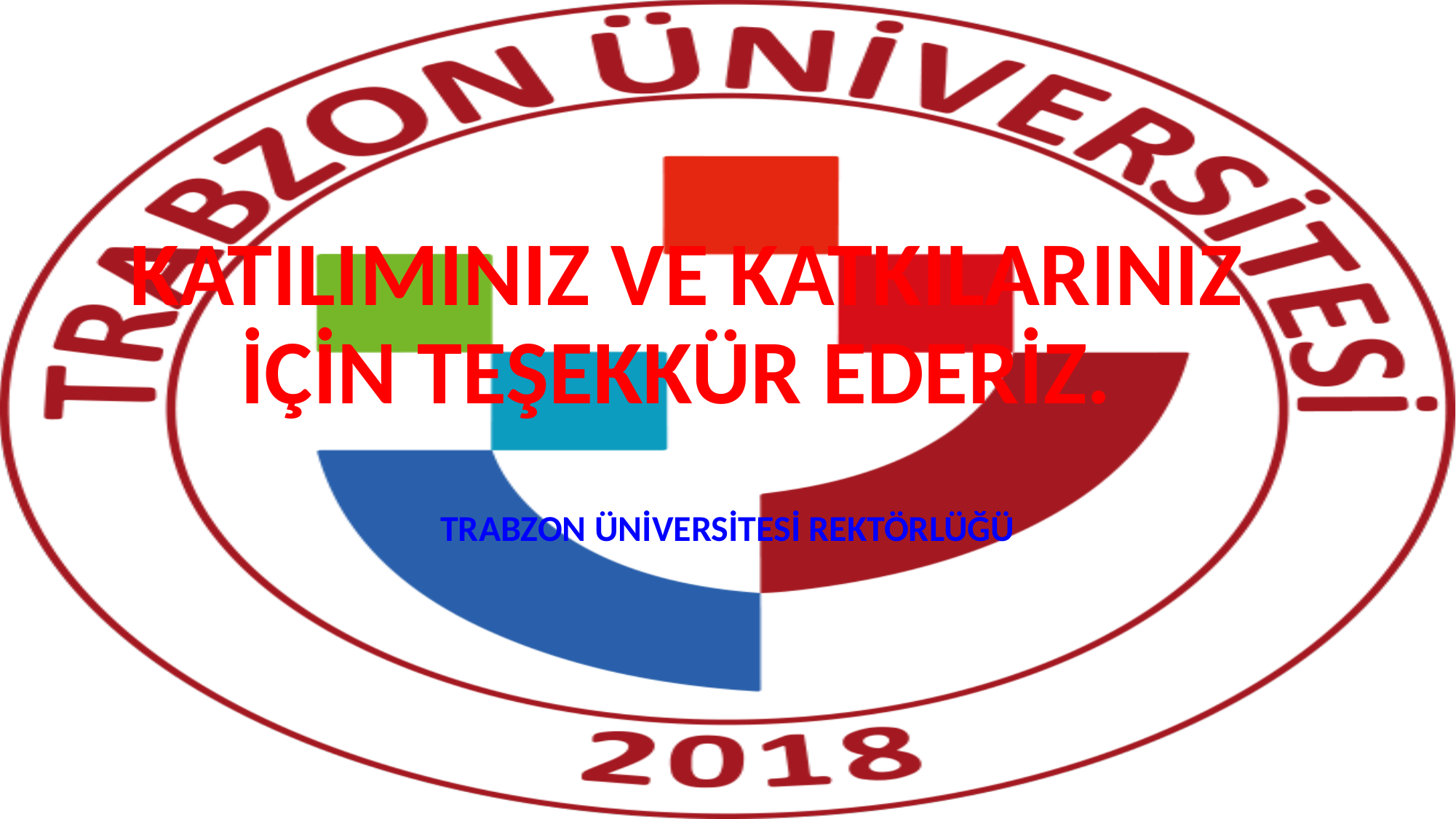

# KATILIMINIZ VE KATKILARINIZ İÇİN TEŞEKKÜR EDERİZ.
TRABZON ÜNİVERSİTESİ REKTÖRLÜĞÜ